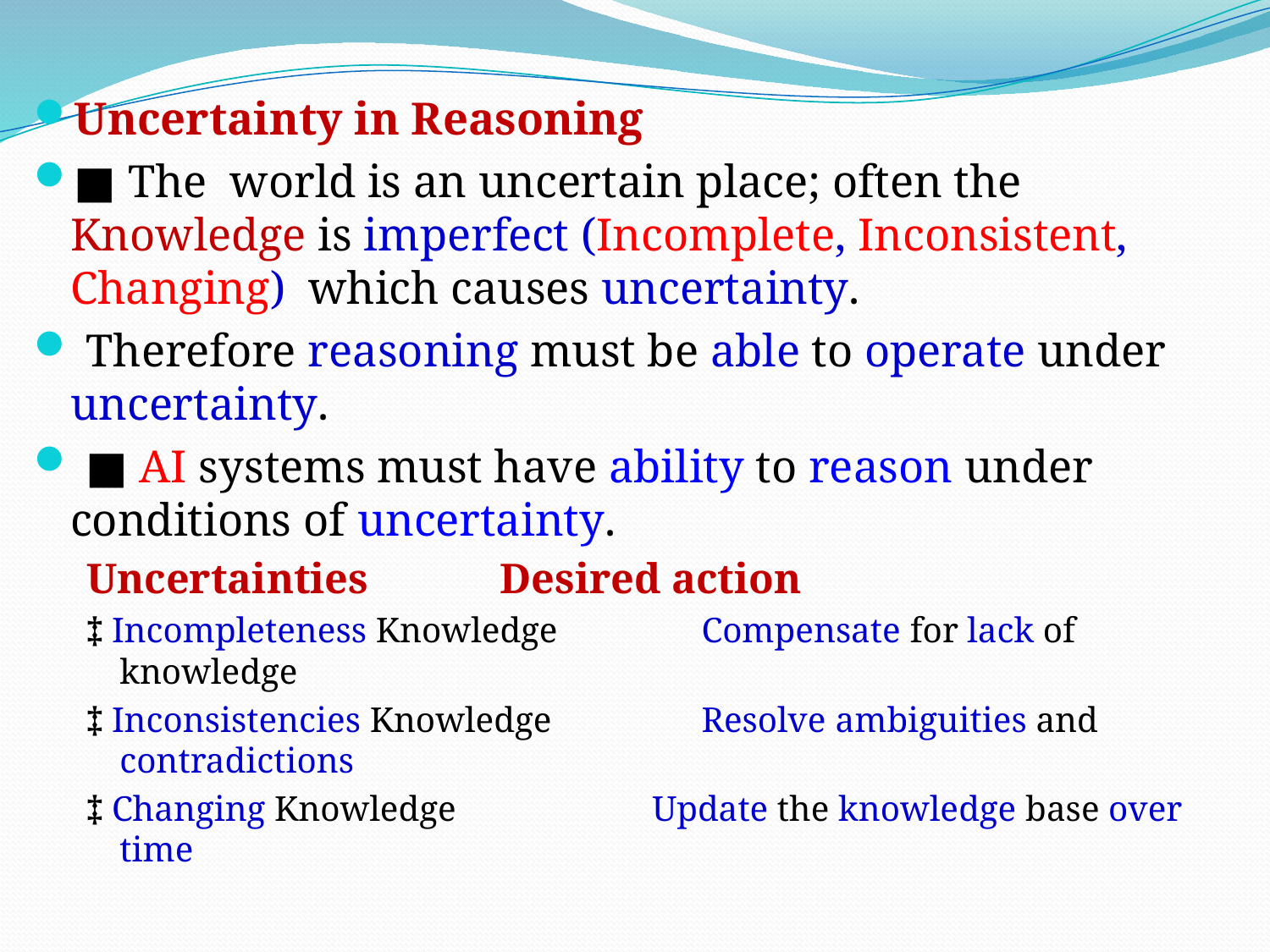

Uncertainty in Reasoning
■ The  world is an uncertain place; often the Knowledge is imperfect (Incomplete, Inconsistent, Changing)  which causes uncertainty.
 Therefore reasoning must be able to operate under uncertainty.
 ■ AI systems must have ability to reason under conditions of uncertainty.
Uncertainties			 Desired action
‡ Incompleteness Knowledge	          Compensate for lack of knowledge
‡ Inconsistencies Knowledge	          Resolve ambiguities and contradictions
‡ Changing Knowledge                      Update the knowledge base over time